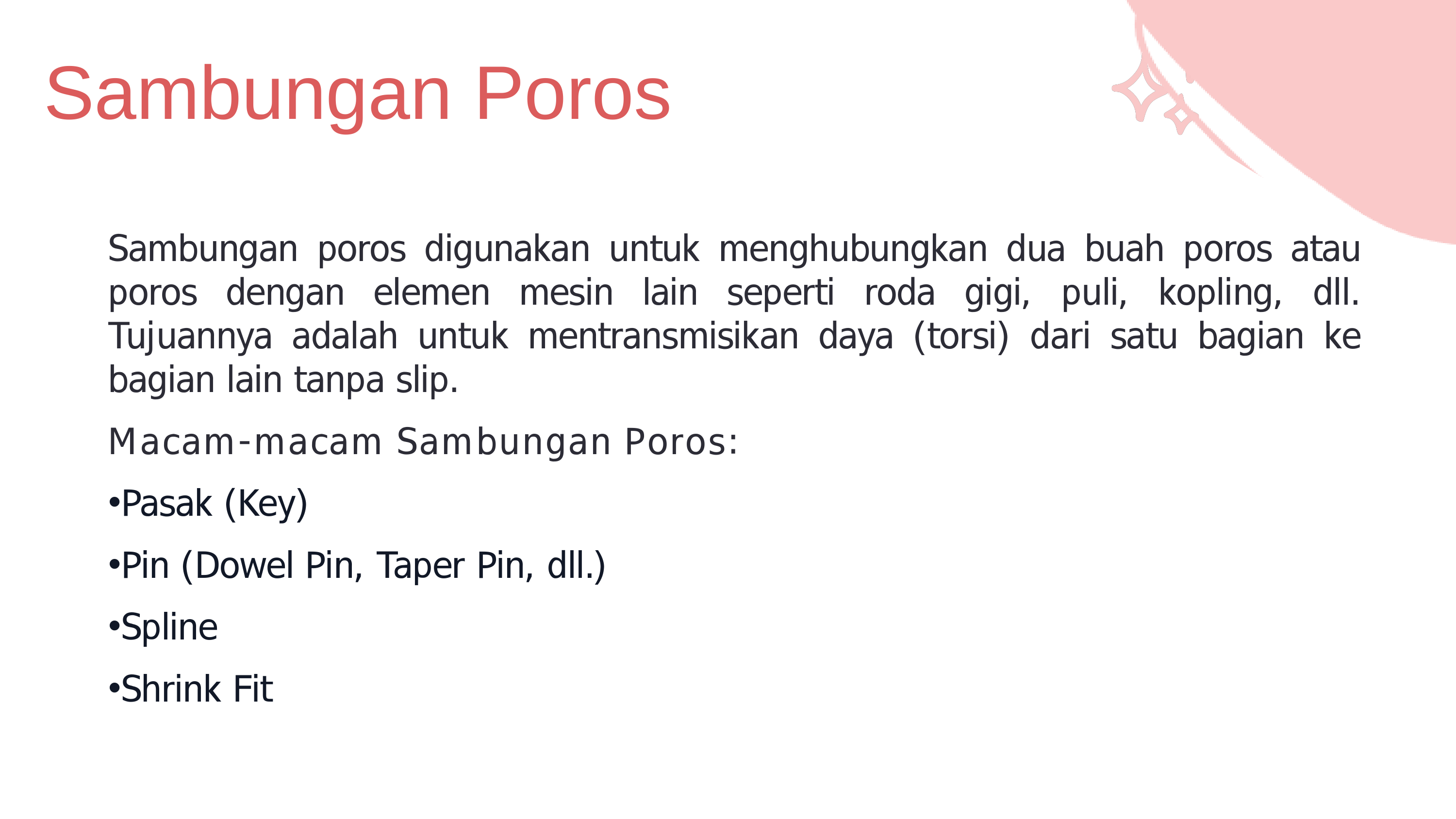

Sambungan Poros

Sambungan poros digunakan untuk menghubungkan dua buah poros atau poros dengan elemen mesin lain seperti roda gigi, puli, kopling, dll. Tujuannya adalah untuk mentransmisikan daya (torsi) dari satu bagian ke bagian lain tanpa slip.
Macam-macam Sambungan Poros:
Pasak (Key)
Pin (Dowel Pin, Taper Pin, dll.)
Spline
Shrink Fit